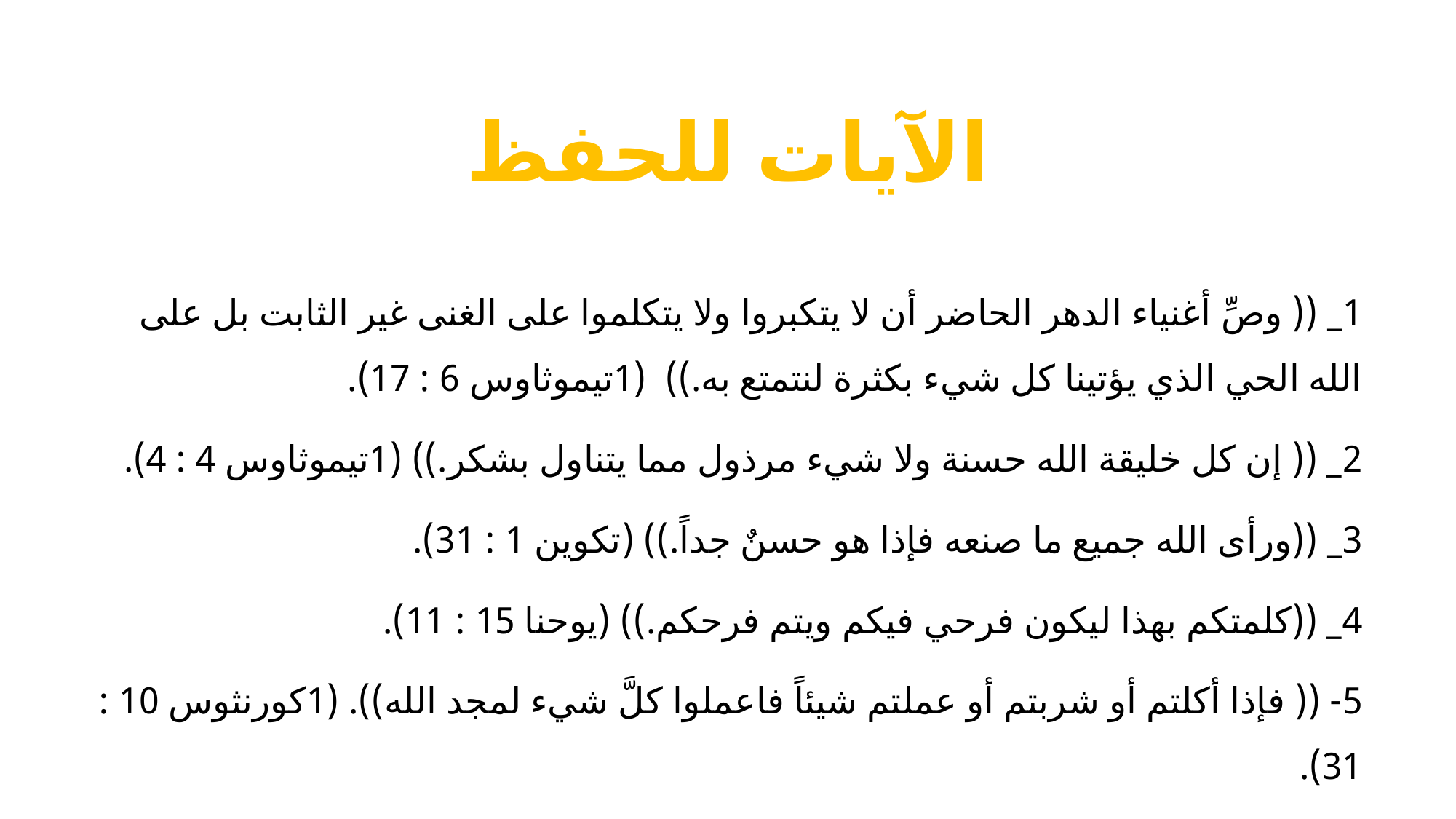

# الآيات للحفظ
1_ (( وصِّ أغنياء الدهر الحاضر أن لا يتكبروا ولا يتكلموا على الغنى غير الثابت بل على الله الحي الذي يؤتينا كل شيء بكثرة لنتمتع به.))  (1تيموثاوس 6 : 17).
2_ (( إن كل خليقة الله حسنة ولا شيء مرذول مما يتناول بشكر.)) (1تيموثاوس 4 : 4).
3_ ((ورأى الله جميع ما صنعه فإذا هو حسنٌ جداً.)) (تكوين 1 : 31).
4_ ((كلمتكم بهذا ليكون فرحي فيكم ويتم فرحكم.)) (يوحنا 15 : 11).
5- (( فإذا أكلتم أو شربتم أو عملتم شيئاً فاعملوا كلَّ شيء لمجد الله)). (1كورنثوس 10 : 31).